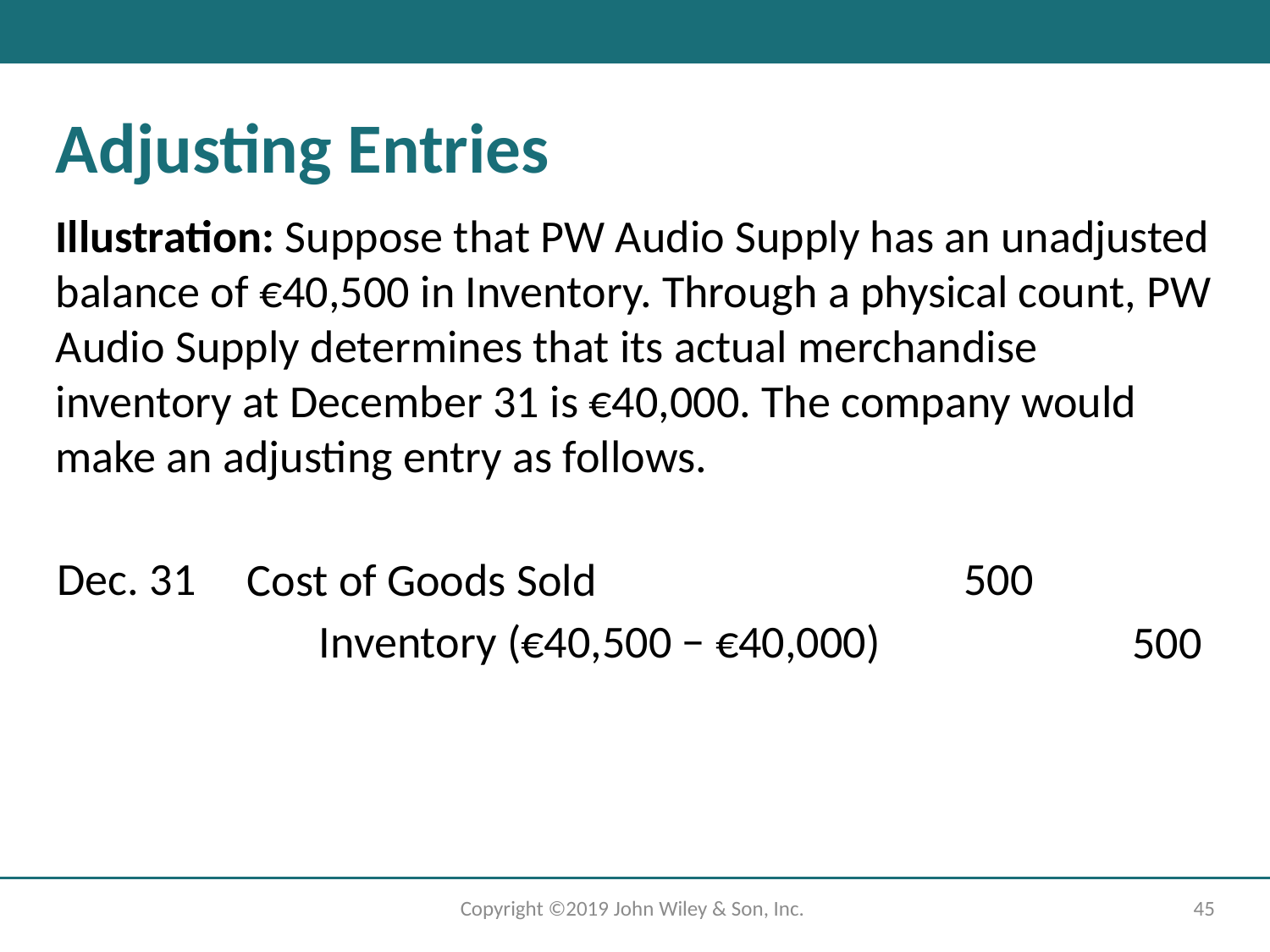

Adjusting Entries
Illustration: Suppose that PW Audio Supply has an unadjusted balance of €40,500 in Inventory. Through a physical count, PW Audio Supply determines that its actual merchandise inventory at December 31 is €40,000. The company would make an adjusting entry as follows.
Dec. 31
500
Cost of Goods Sold
Inventory (€40,500 − €40,000)
500
Copyright ©2019 John Wiley & Son, Inc.
45